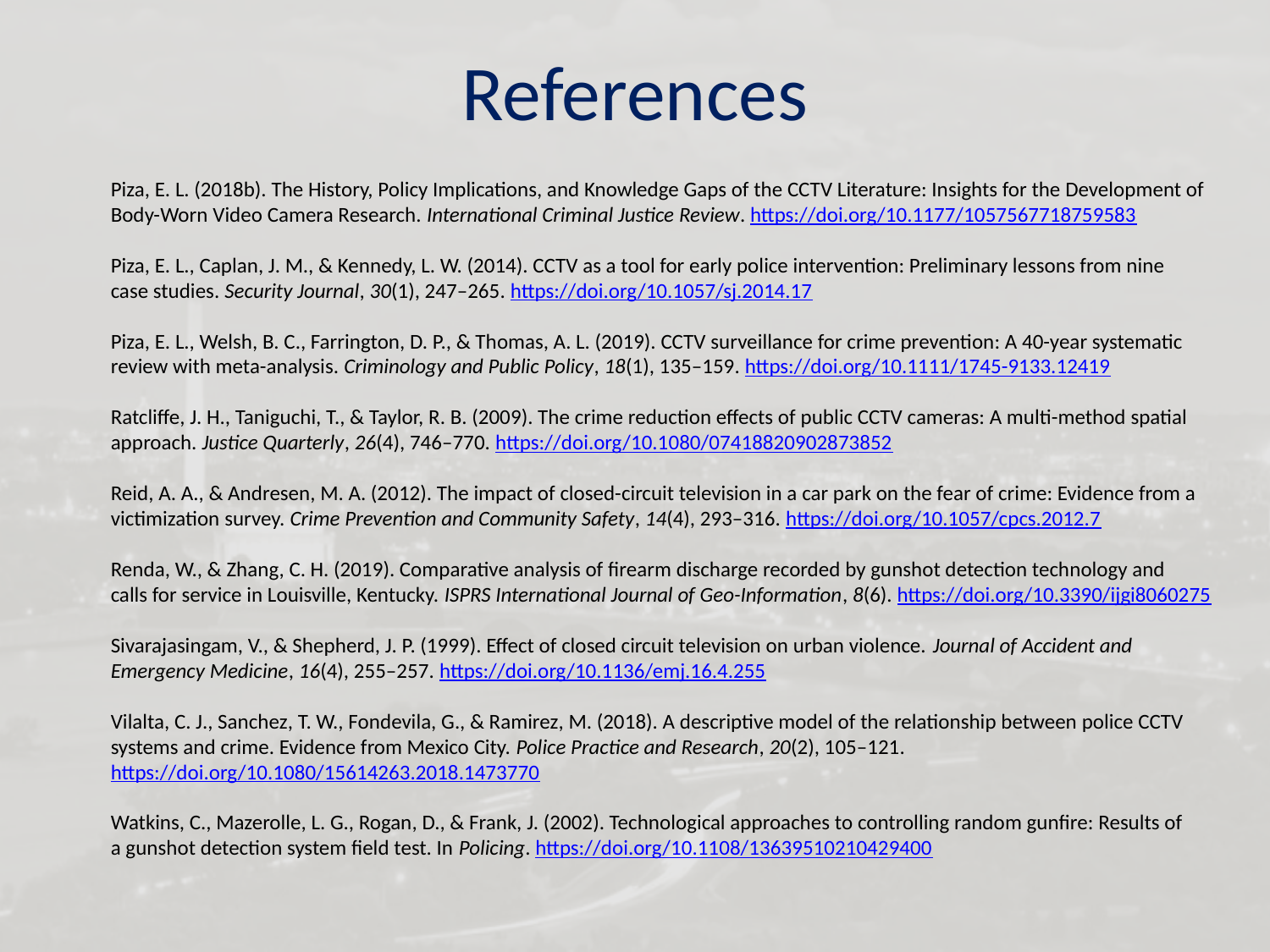

# References
Piza, E. L. (2018b). The History, Policy Implications, and Knowledge Gaps of the CCTV Literature: Insights for the Development of
Body-Worn Video Camera Research. International Criminal Justice Review. https://doi.org/10.1177/1057567718759583

Piza, E. L., Caplan, J. M., & Kennedy, L. W. (2014). CCTV as a tool for early police intervention: Preliminary lessons from nine
case studies. Security Journal, 30(1), 247–265. https://doi.org/10.1057/sj.2014.17

Piza, E. L., Welsh, B. C., Farrington, D. P., & Thomas, A. L. (2019). CCTV surveillance for crime prevention: A 40-year systematic
review with meta-analysis. Criminology and Public Policy, 18(1), 135–159. https://doi.org/10.1111/1745-9133.12419

Ratcliffe, J. H., Taniguchi, T., & Taylor, R. B. (2009). The crime reduction effects of public CCTV cameras: A multi-method spatial
approach. Justice Quarterly, 26(4), 746–770. https://doi.org/10.1080/07418820902873852

Reid, A. A., & Andresen, M. A. (2012). The impact of closed-circuit television in a car park on the fear of crime: Evidence from a
victimization survey. Crime Prevention and Community Safety, 14(4), 293–316. https://doi.org/10.1057/cpcs.2012.7

Renda, W., & Zhang, C. H. (2019). Comparative analysis of firearm discharge recorded by gunshot detection technology and
calls for service in Louisville, Kentucky. ISPRS International Journal of Geo-Information, 8(6). https://doi.org/10.3390/ijgi8060275

Sivarajasingam, V., & Shepherd, J. P. (1999). Effect of closed circuit television on urban violence. Journal of Accident and
Emergency Medicine, 16(4), 255–257. https://doi.org/10.1136/emj.16.4.255

Vilalta, C. J., Sanchez, T. W., Fondevila, G., & Ramirez, M. (2018). A descriptive model of the relationship between police CCTV
systems and crime. Evidence from Mexico City. Police Practice and Research, 20(2), 105–121.
https://doi.org/10.1080/15614263.2018.1473770

Watkins, C., Mazerolle, L. G., Rogan, D., & Frank, J. (2002). Technological approaches to controlling random gunfire: Results of
a gunshot detection system field test. In Policing. https://doi.org/10.1108/13639510210429400

25